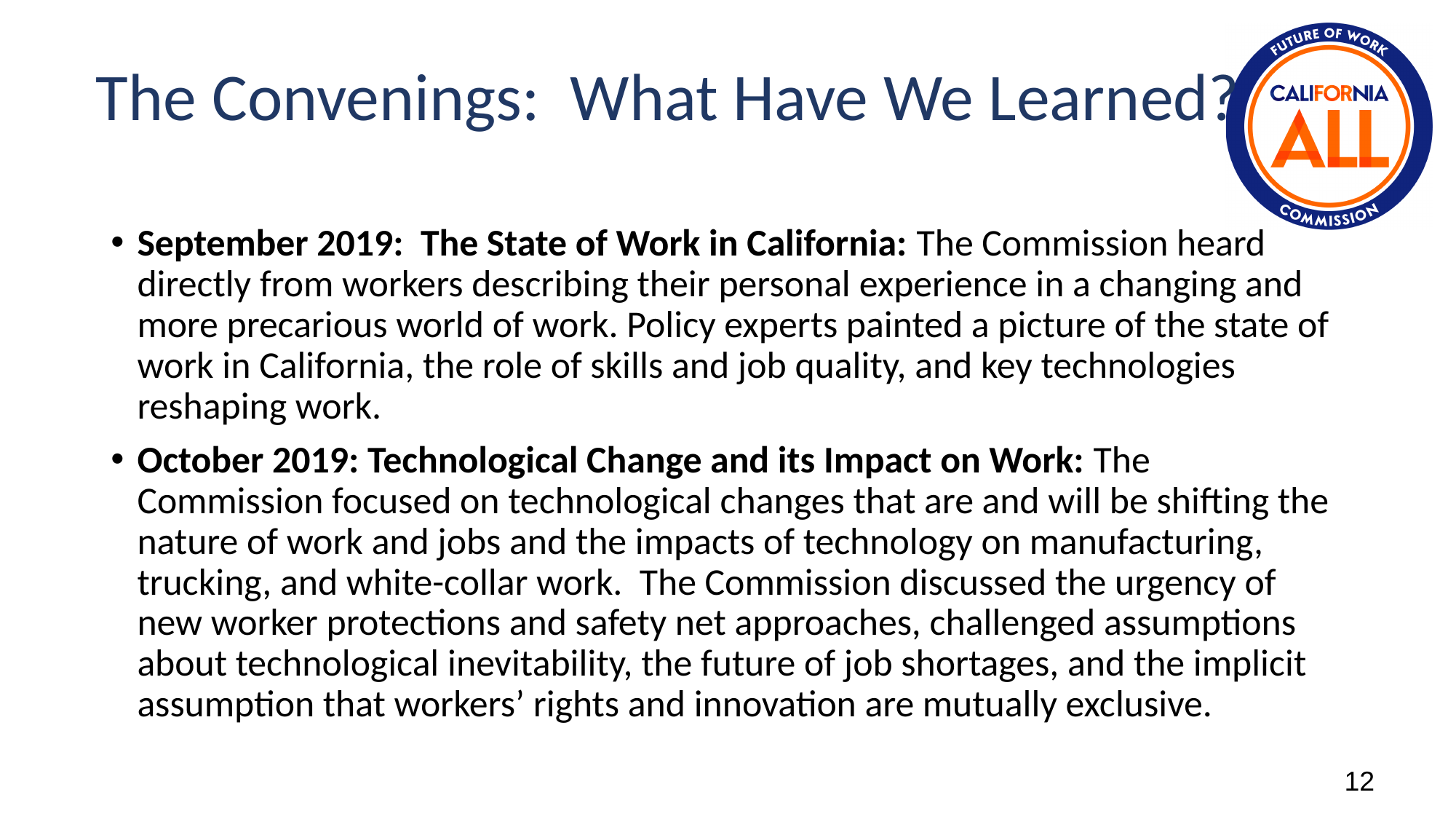

# The Convenings:  What Have We Learned?
September 2019:  The State of Work in California: The Commission heard directly from workers describing their personal experience in a changing and more precarious world of work. Policy experts painted a picture of the state of work in California, the role of skills and job quality, and key technologies reshaping work.
October 2019: Technological Change and its Impact on Work: The Commission focused on technological changes that are and will be shifting the nature of work and jobs and the impacts of technology on manufacturing, trucking, and white-collar work.  The Commission discussed the urgency of new worker protections and safety net approaches, challenged assumptions about technological inevitability, the future of job shortages, and the implicit assumption that workers’ rights and innovation are mutually exclusive.